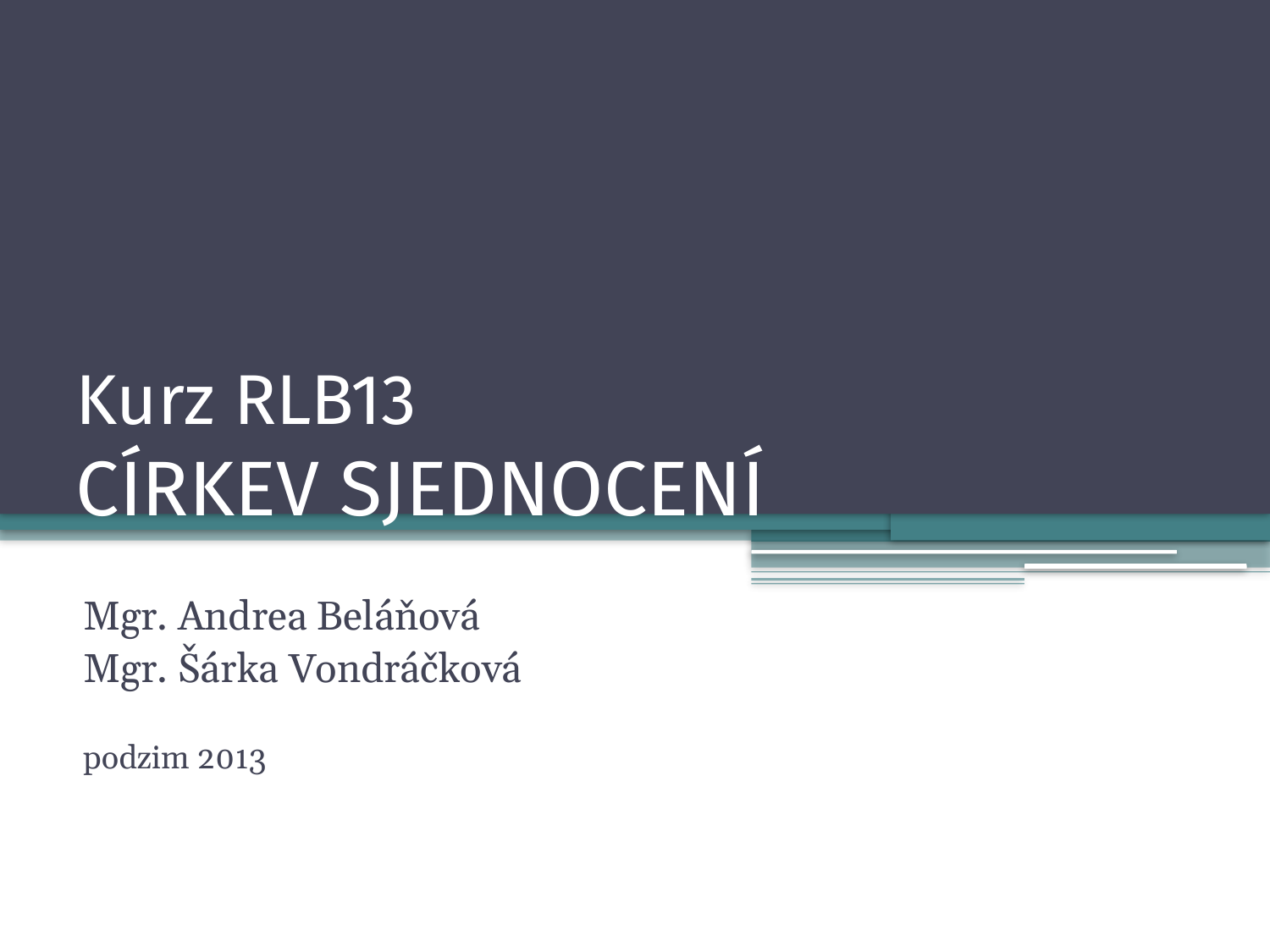

# Kurz RLB13 CÍRKEV SJEDNOCENÍ

Mgr. Andrea Beláňová
Mgr. Šárka Vondráčková

podzim 2013